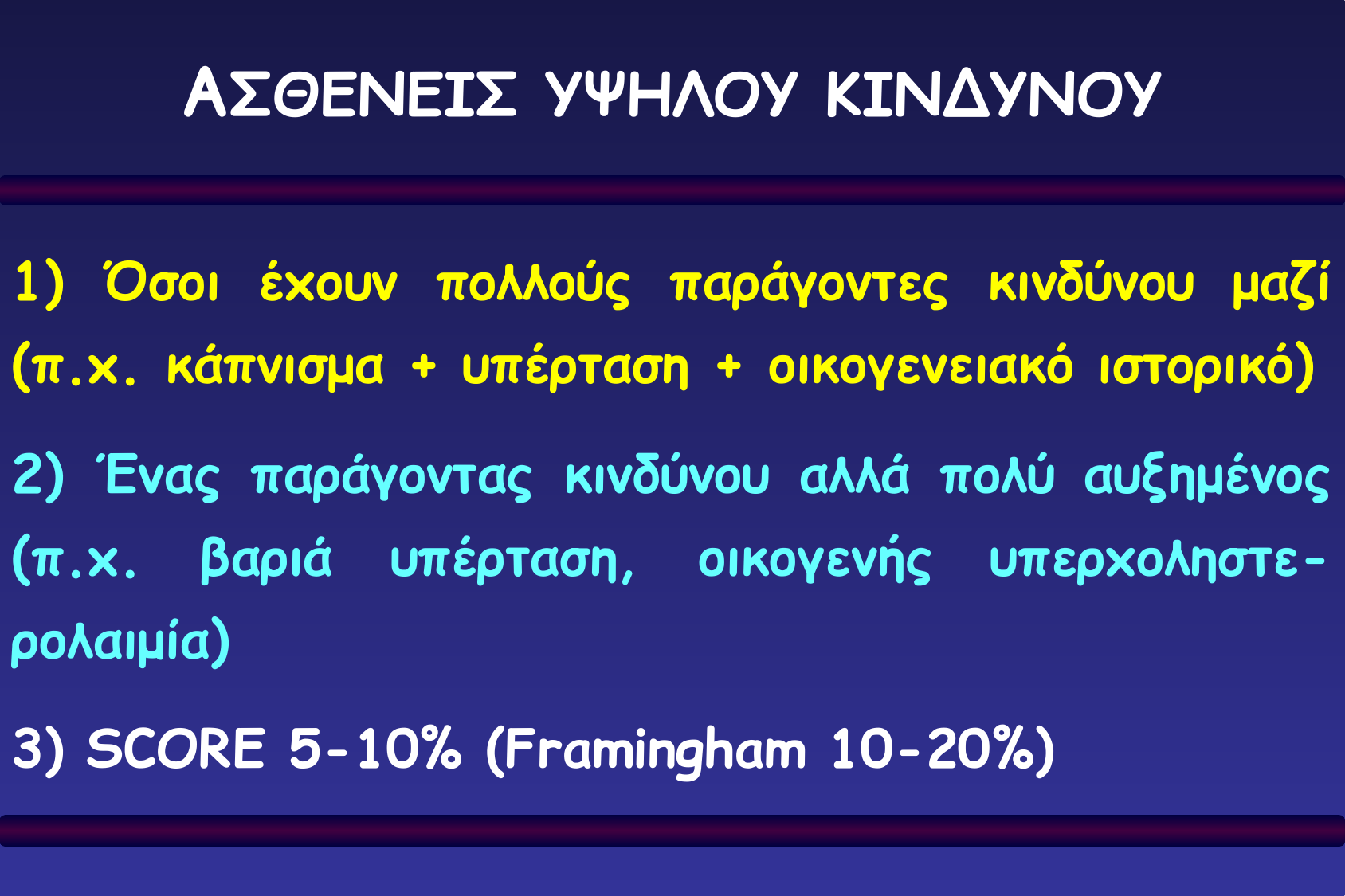

ΑΣΘΕΝΕΙΣ ΥΨΗΛΟΥ ΚΙΝΔΥΝΟΥ

1) Όσοι έχουν πολλούς παράγοντες κινδύνου μαζί (π.χ. κάπνισμα + υπέρταση + οικογενειακό ιστορικό)
2) Ένας παράγοντας κινδύνου αλλά πολύ αυξημένος (π.χ. βαριά υπέρταση, οικογενής υπερχοληστε-ρολαιμία)
3) SCORE 5-10% (Framingham 10-20%)